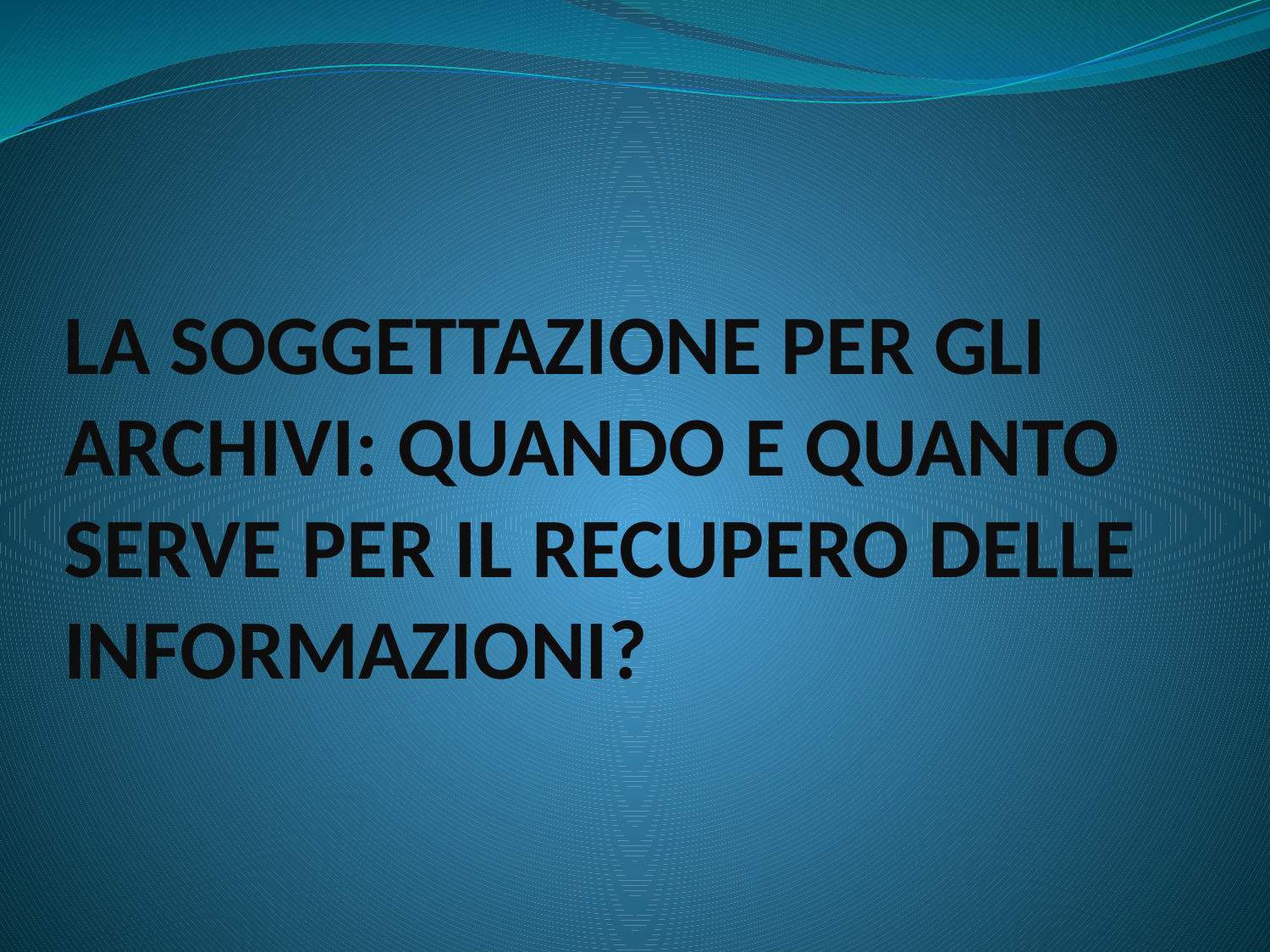

# LA SOGGETTAZIONE PER GLI ARCHIVI: QUANDO E QUANTO SERVE PER IL RECUPERO DELLE INFORMAZIONI?